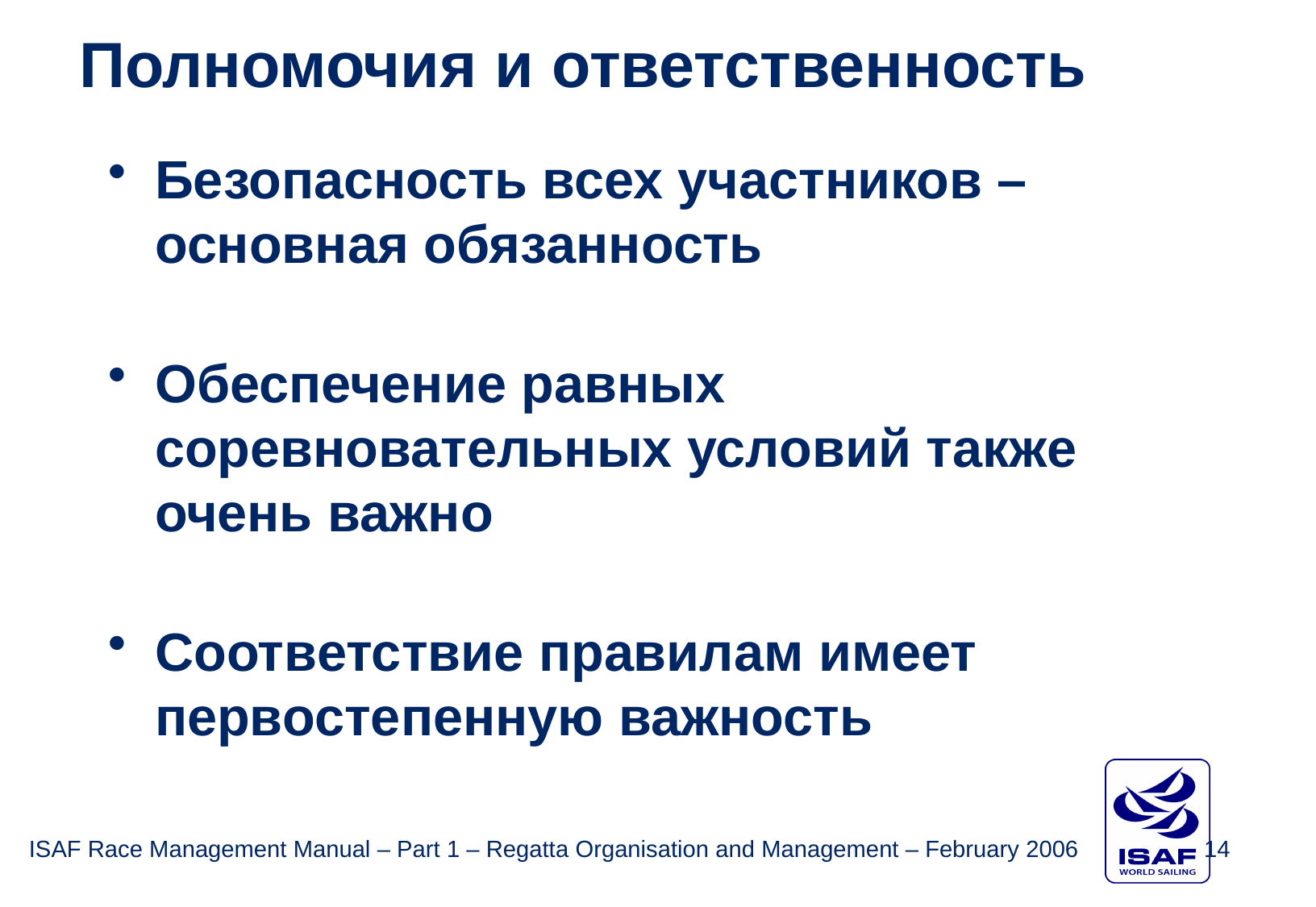

Полномочия и ответственность
Безопасность всех участников – основная обязанность

Обеспечение равных соревновательных условий также очень важно

Соответствие правилам имеет первостепенную важность